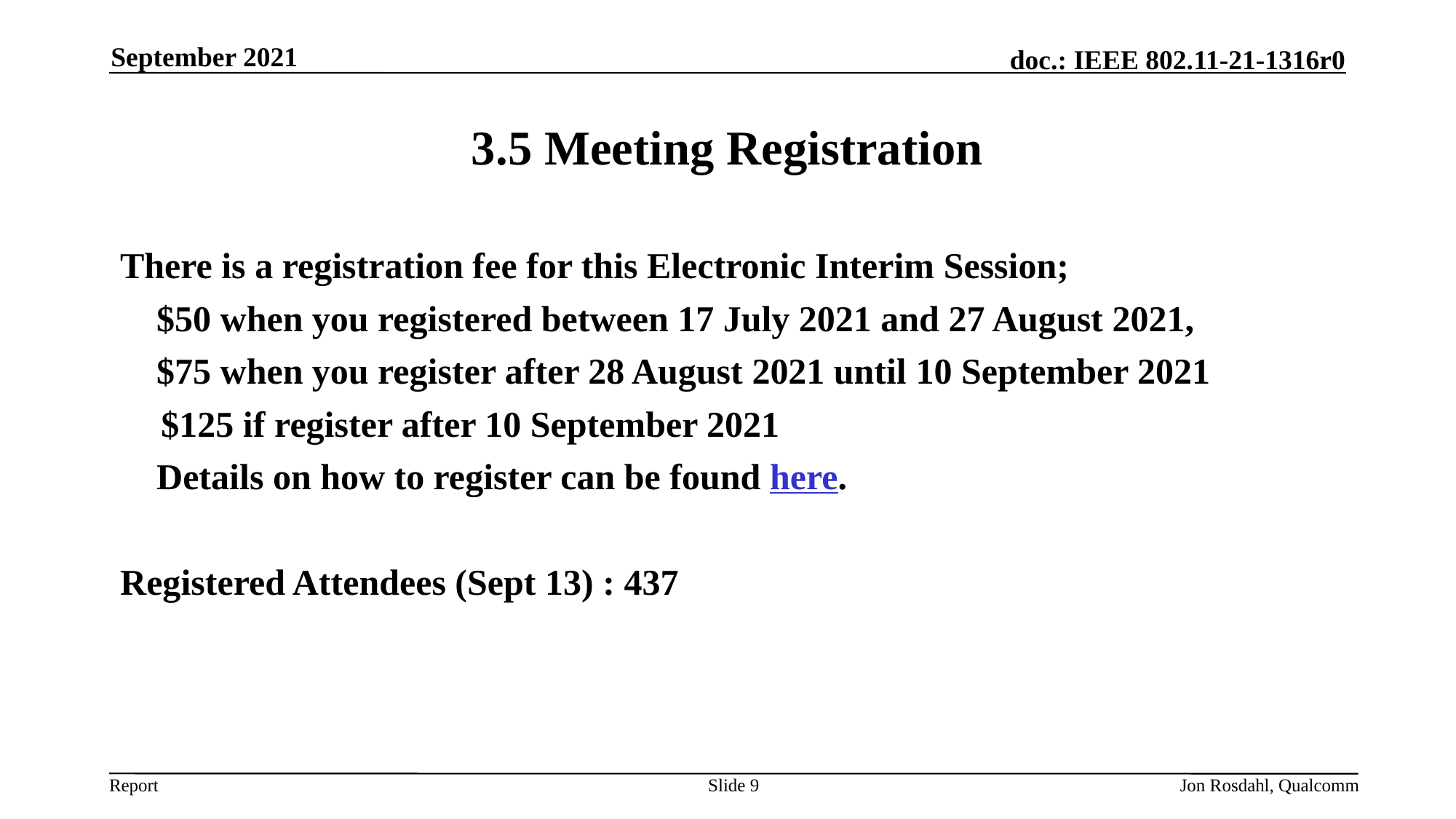

September 2021
# 3.5 Meeting Registration
There is a registration fee for this Electronic Interim Session;
    $50 when you registered between 17 July 2021 and 27 August 2021,
    $75 when you register after 28 August 2021 until 10 September 2021
	$125 if register after 10 September 2021
    Details on how to register can be found here.

Registered Attendees (Sept 13) : 437
Slide 9
Jon Rosdahl, Qualcomm